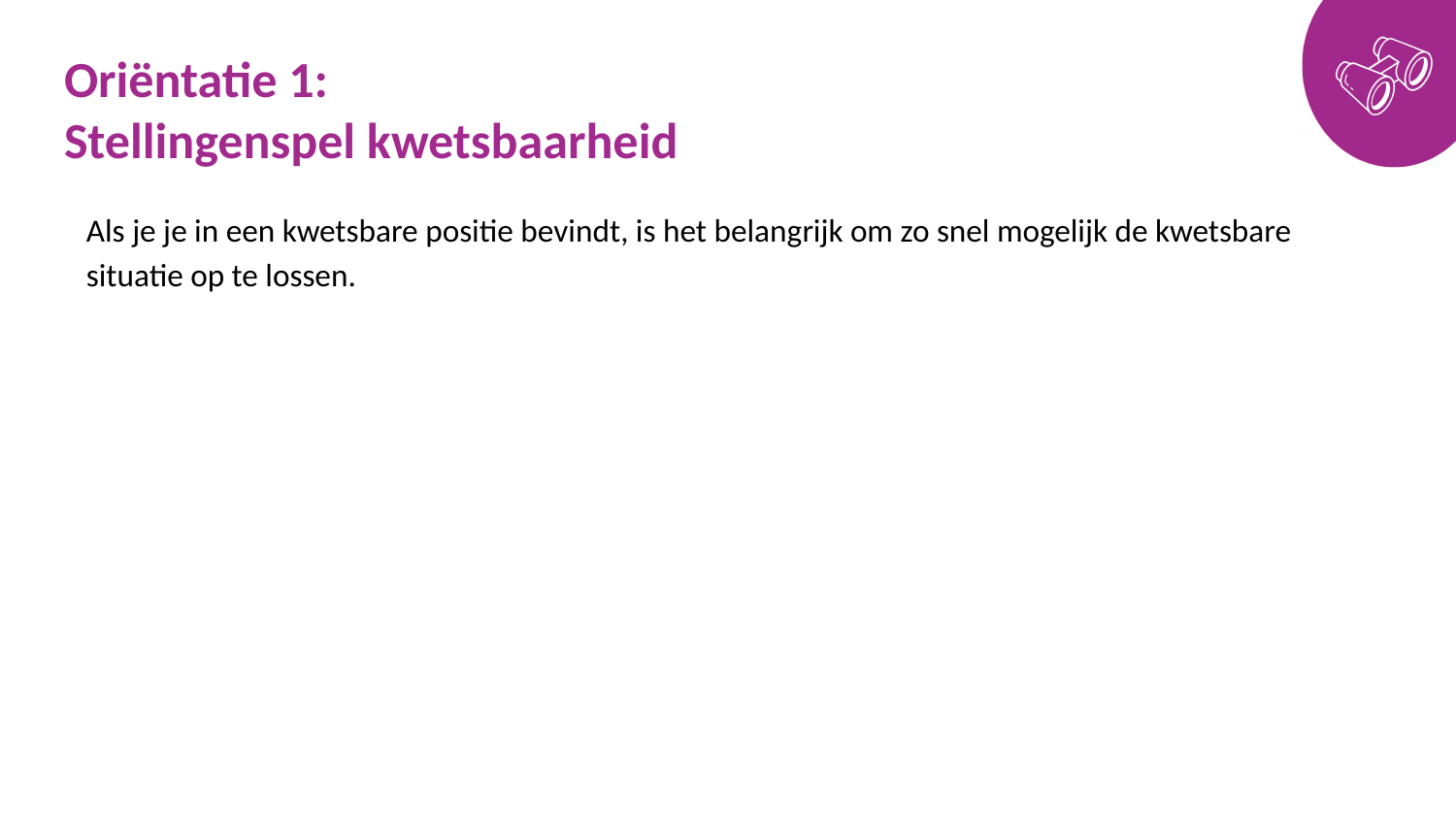

# Oriëntatie 1: Stellingenspel kwetsbaarheid

Als je je in een kwetsbare positie bevindt, is het belangrijk om zo snel mogelijk de kwetsbare situatie op te lossen.